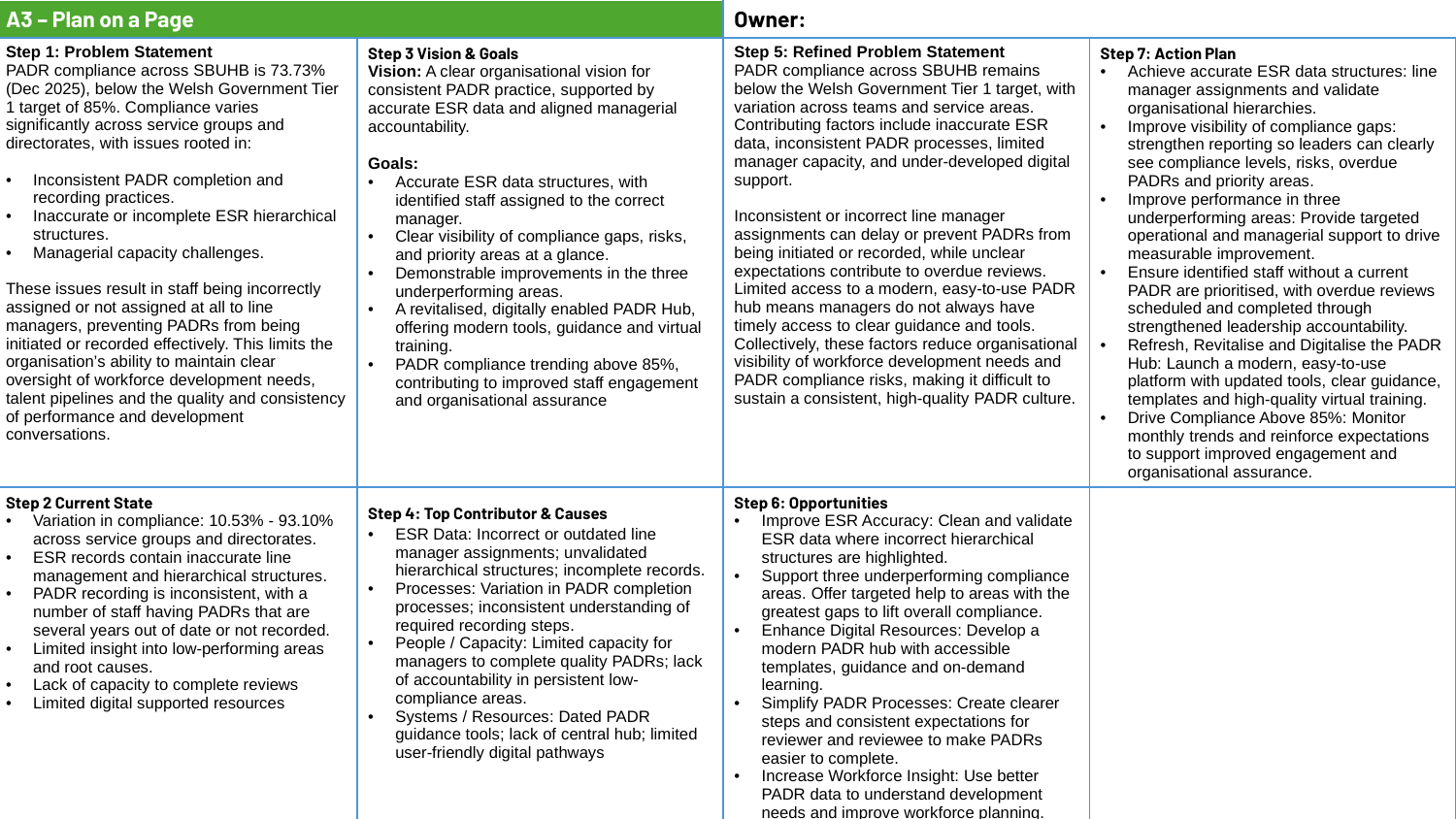

| A3 – Plan on a Page |  | Owner: |  |
| --- | --- | --- | --- |
| Step 1: Problem Statement PADR compliance across SBUHB is 73.73% (Dec 2025), below the Welsh Government Tier 1 target of 85%. Compliance varies significantly across service groups and directorates, with issues rooted in: Inconsistent PADR completion and recording practices. Inaccurate or incomplete ESR hierarchical structures. Managerial capacity challenges. These issues result in staff being incorrectly assigned or not assigned at all to line managers, preventing PADRs from being initiated or recorded effectively. This limits the organisation’s ability to maintain clear oversight of workforce development needs, talent pipelines and the quality and consistency of performance and development conversations. | Step 3 Vision & Goals Vision: A clear organisational vision for consistent PADR practice, supported by accurate ESR data and aligned managerial accountability. Goals: Accurate ESR data structures, with identified staff assigned to the correct manager. Clear visibility of compliance gaps, risks, and priority areas at a glance. Demonstrable improvements in the three underperforming areas. A revitalised, digitally enabled PADR Hub, offering modern tools, guidance and virtual training. PADR compliance trending above 85%, contributing to improved staff engagement and organisational assurance | Step 5: Refined Problem Statement PADR compliance across SBUHB remains below the Welsh Government Tier 1 target, with variation across teams and service areas. Contributing factors include inaccurate ESR data, inconsistent PADR processes, limited manager capacity, and under‑developed digital support. Inconsistent or incorrect line manager assignments can delay or prevent PADRs from being initiated or recorded, while unclear expectations contribute to overdue reviews. Limited access to a modern, easy‑to‑use PADR hub means managers do not always have timely access to clear guidance and tools. Collectively, these factors reduce organisational visibility of workforce development needs and PADR compliance risks, making it difficult to sustain a consistent, high‑quality PADR culture. | Step 7: Action Plan Achieve accurate ESR data structures: line manager assignments and validate organisational hierarchies. Improve visibility of compliance gaps: strengthen reporting so leaders can clearly see compliance levels, risks, overdue PADRs and priority areas. Improve performance in three underperforming areas: Provide targeted operational and managerial support to drive measurable improvement. Ensure identified staff without a current PADR are prioritised, with overdue reviews scheduled and completed through strengthened leadership accountability. Refresh, Revitalise and Digitalise the PADR Hub: Launch a modern, easy‑to‑use platform with updated tools, clear guidance, templates and high‑quality virtual training. Drive Compliance Above 85%: Monitor monthly trends and reinforce expectations to support improved engagement and organisational assurance. |
| Step 2 Current State Variation in compliance: 10.53% - 93.10% across service groups and directorates. ESR records contain inaccurate line management and hierarchical structures. PADR recording is inconsistent, with a number of staff having PADRs that are several years out of date or not recorded. Limited insight into low-performing areas and root causes. Lack of capacity to complete reviews Limited digital supported resources | Step 4: Top Contributor & Causes  ESR Data: Incorrect or outdated line manager assignments; unvalidated hierarchical structures; incomplete records. Processes: Variation in PADR completion processes; inconsistent understanding of required recording steps. People / Capacity: Limited capacity for managers to complete quality PADRs; lack of accountability in persistent low-compliance areas. Systems / Resources: Dated PADR guidance tools; lack of central hub; limited user-friendly digital pathways | Step 6: Opportunities Improve ESR Accuracy: Clean and validate ESR data where incorrect hierarchical structures are highlighted. Support three underperforming compliance areas. Offer targeted help to areas with the greatest gaps to lift overall compliance. Enhance Digital Resources: Develop a modern PADR hub with accessible templates, guidance and on‑demand learning. Simplify PADR Processes: Create clearer steps and consistent expectations for reviewer and reviewee to make PADRs easier to complete. Increase Workforce Insight: Use better PADR data to understand development needs and improve workforce planning. |  |
| Step 9: Insights |  |  |  |